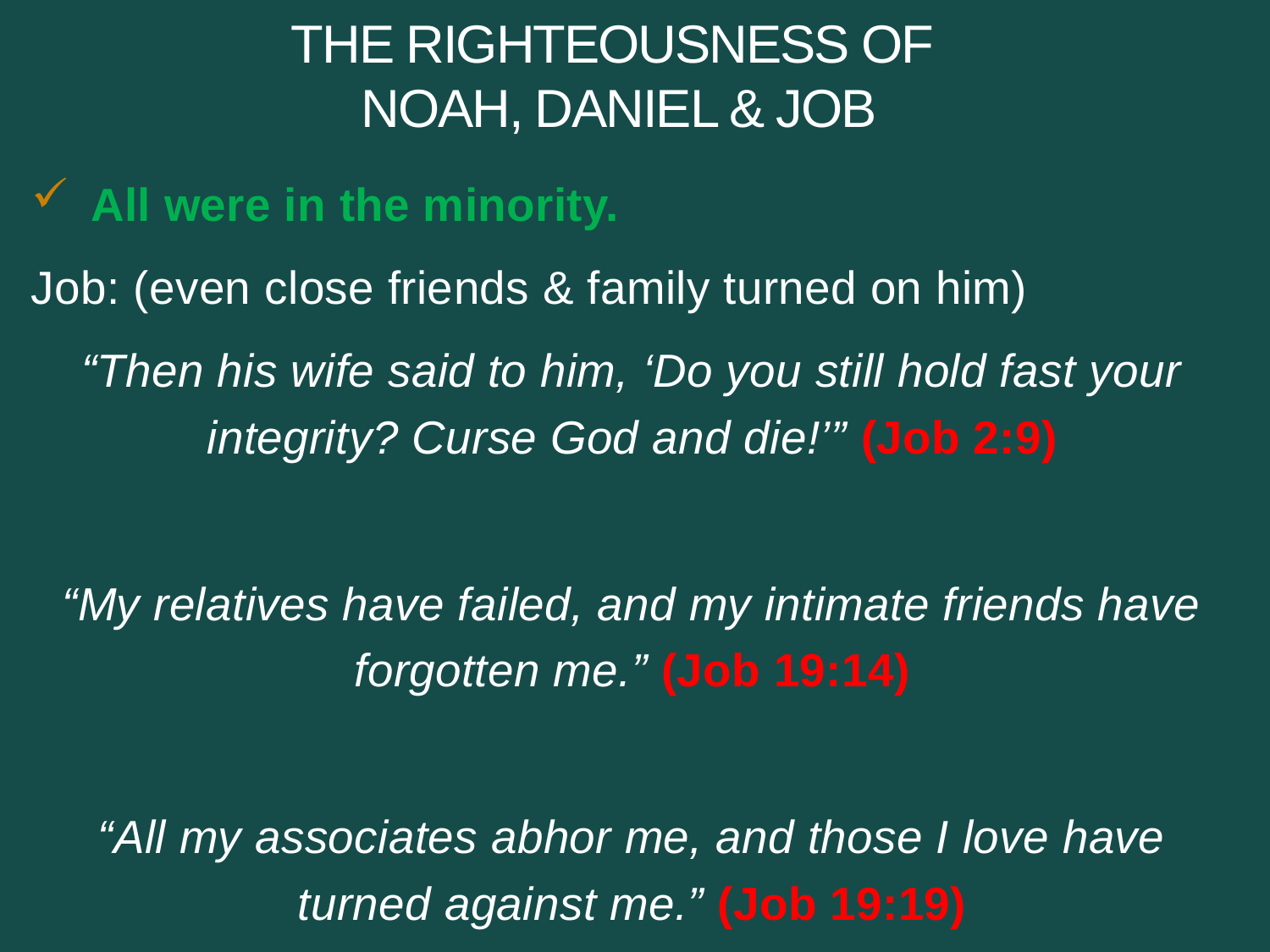

# THE RIGHTEOUSNESS OF NOAH, DANIEL & JOB
All were in the minority.
Job: (even close friends & family turned on him)
“Then his wife said to him, ‘Do you still hold fast your integrity? Curse God and die!’” (Job 2:9)

“My relatives have failed, and my intimate friends have forgotten me.” (Job 19:14)

“All my associates abhor me, and those I love have turned against me.” (Job 19:19)